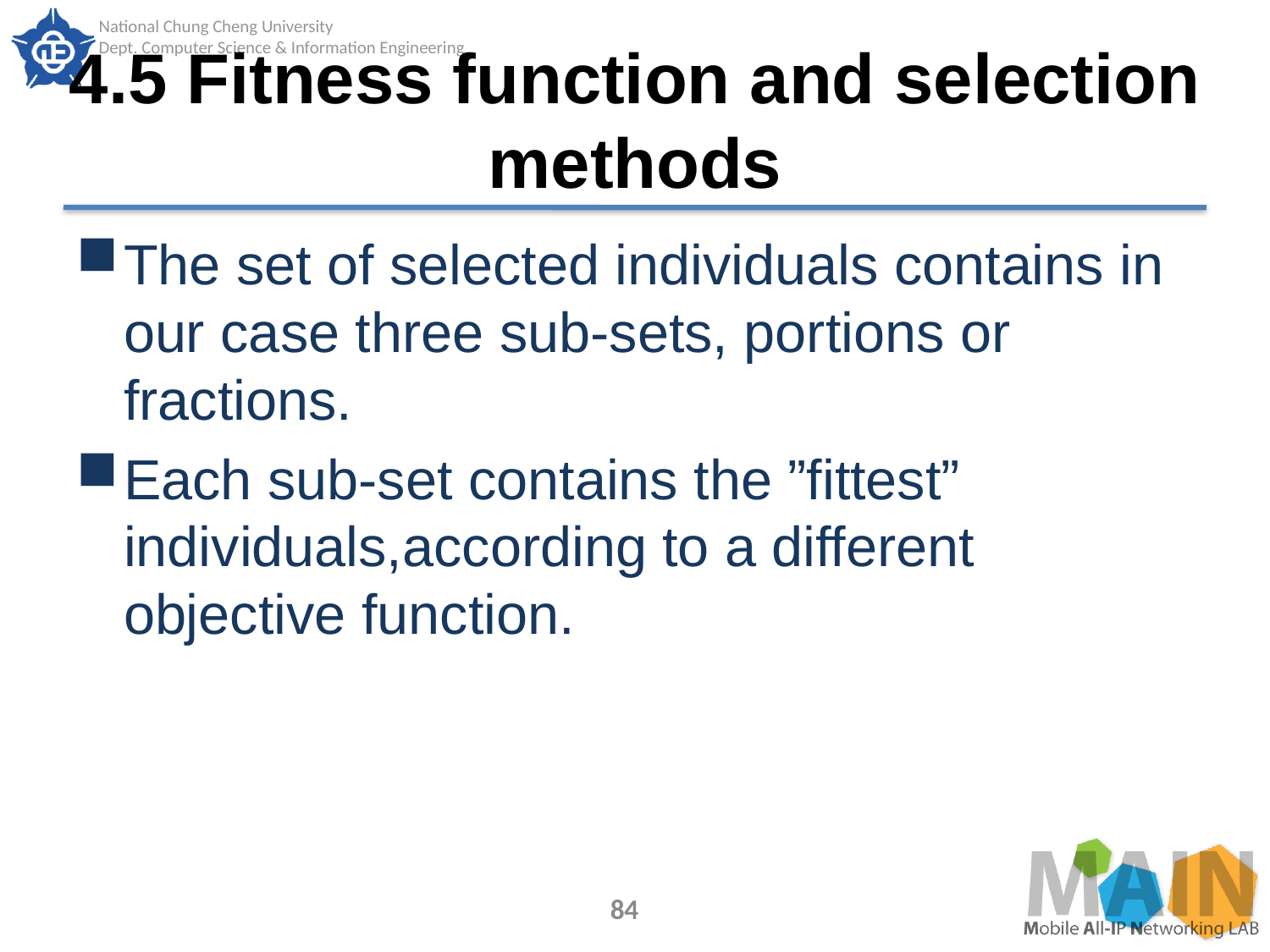

# 4.5 Fitness function and selection methods
The set of selected individuals contains in our case three sub-sets, portions or fractions.
Each sub-set contains the ”fittest” individuals,according to a different objective function.
84